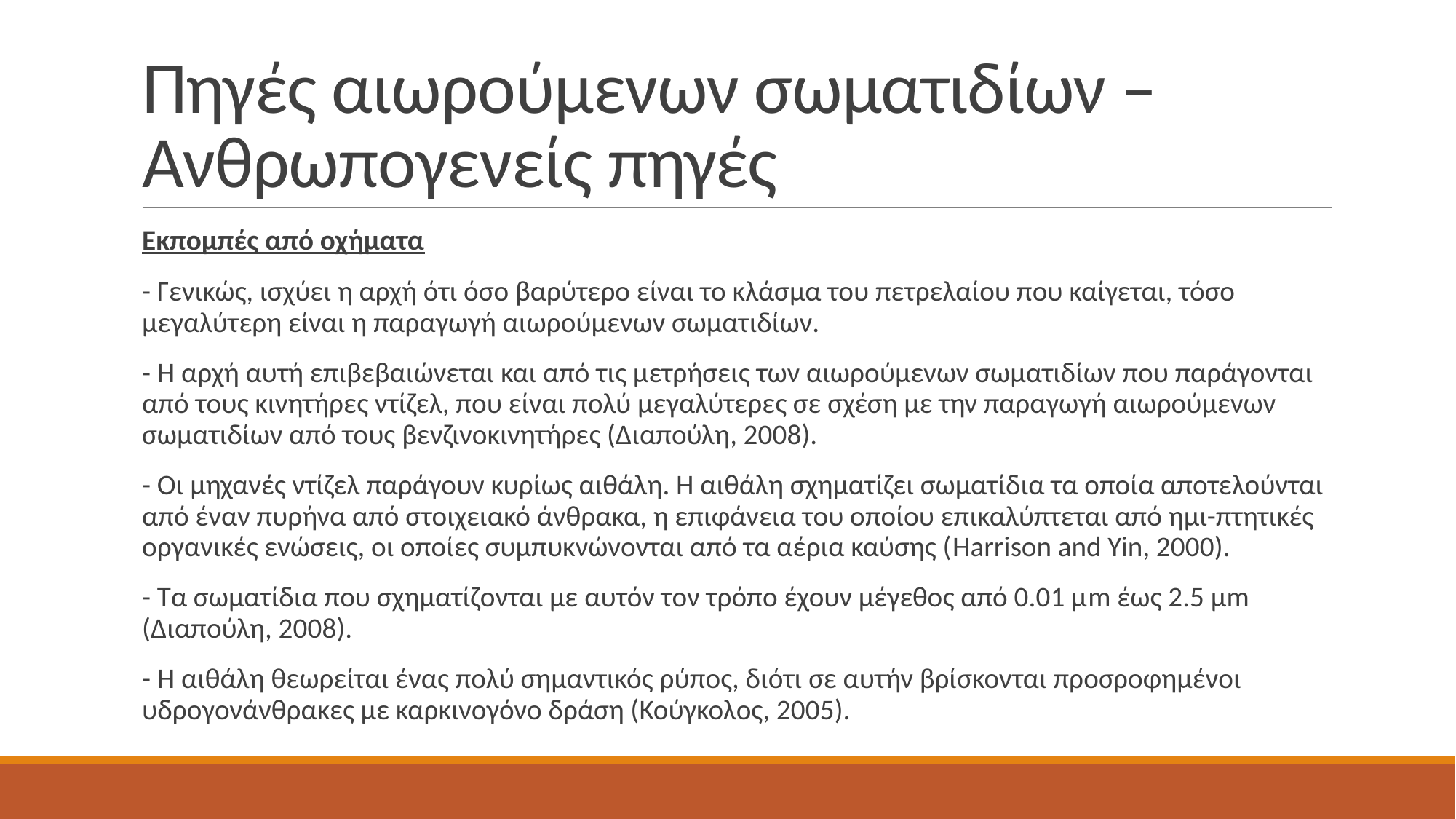

# Πηγές αιωρούμενων σωματιδίων – Ανθρωπογενείς πηγές
Εκπομπές από οχήματα
- Γενικώς, ισχύει η αρχή ότι όσο βαρύτερο είναι το κλάσμα του πετρελαίου που καίγεται, τόσο μεγαλύτερη είναι η παραγωγή αιωρούμενων σωματιδίων.
- Η αρχή αυτή επιβεβαιώνεται και από τις μετρήσεις των αιωρούμενων σωματιδίων που παράγονται από τους κινητήρες ντίζελ, που είναι πολύ μεγαλύτερες σε σχέση με την παραγωγή αιωρούμενων σωματιδίων από τους βενζινοκινητήρες (Διαπούλη, 2008).
- Οι μηχανές ντίζελ παράγουν κυρίως αιθάλη. Η αιθάλη σχηματίζει σωματίδια τα οποία αποτελούνται από έναν πυρήνα από στοιχειακό άνθρακα, η επιφάνεια του οποίου επικαλύπτεται από ημι-πτητικές οργανικές ενώσεις, οι οποίες συμπυκνώνονται από τα αέρια καύσης (Harrison and Yin, 2000).
- Τα σωματίδια που σχηματίζονται με αυτόν τον τρόπο έχουν μέγεθος από 0.01 μm έως 2.5 μm (Διαπούλη, 2008).
- Η αιθάλη θεωρείται ένας πολύ σημαντικός ρύπος, διότι σε αυτήν βρίσκονται προσροφημένοι υδρογονάνθρακες με καρκινογόνο δράση (Κούγκολος, 2005).